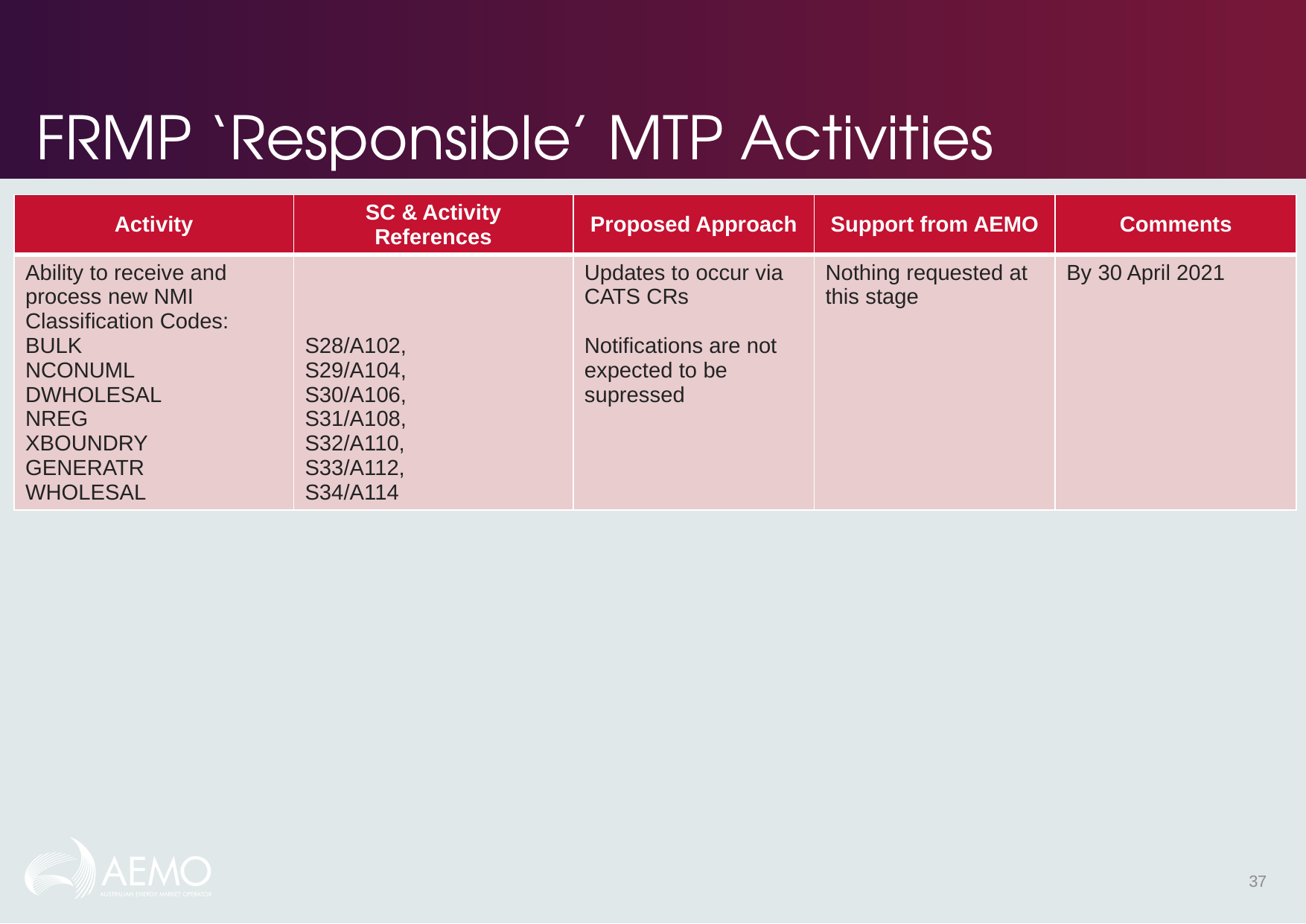

# FRMP ‘Responsible’ MTP Activities
| Activity | SC & Activity References | Proposed Approach | Support from AEMO | Comments |
| --- | --- | --- | --- | --- |
| Ability to receive and process new NMI Classification Codes: BULK NCONUML DWHOLESAL NREG XBOUNDRY GENERATR WHOLESAL | S28/A102, S29/A104, S30/A106, S31/A108, S32/A110, S33/A112, S34/A114 | Updates to occur via CATS CRs Notifications are not expected to be supressed | Nothing requested at this stage | By 30 April 2021 |
37